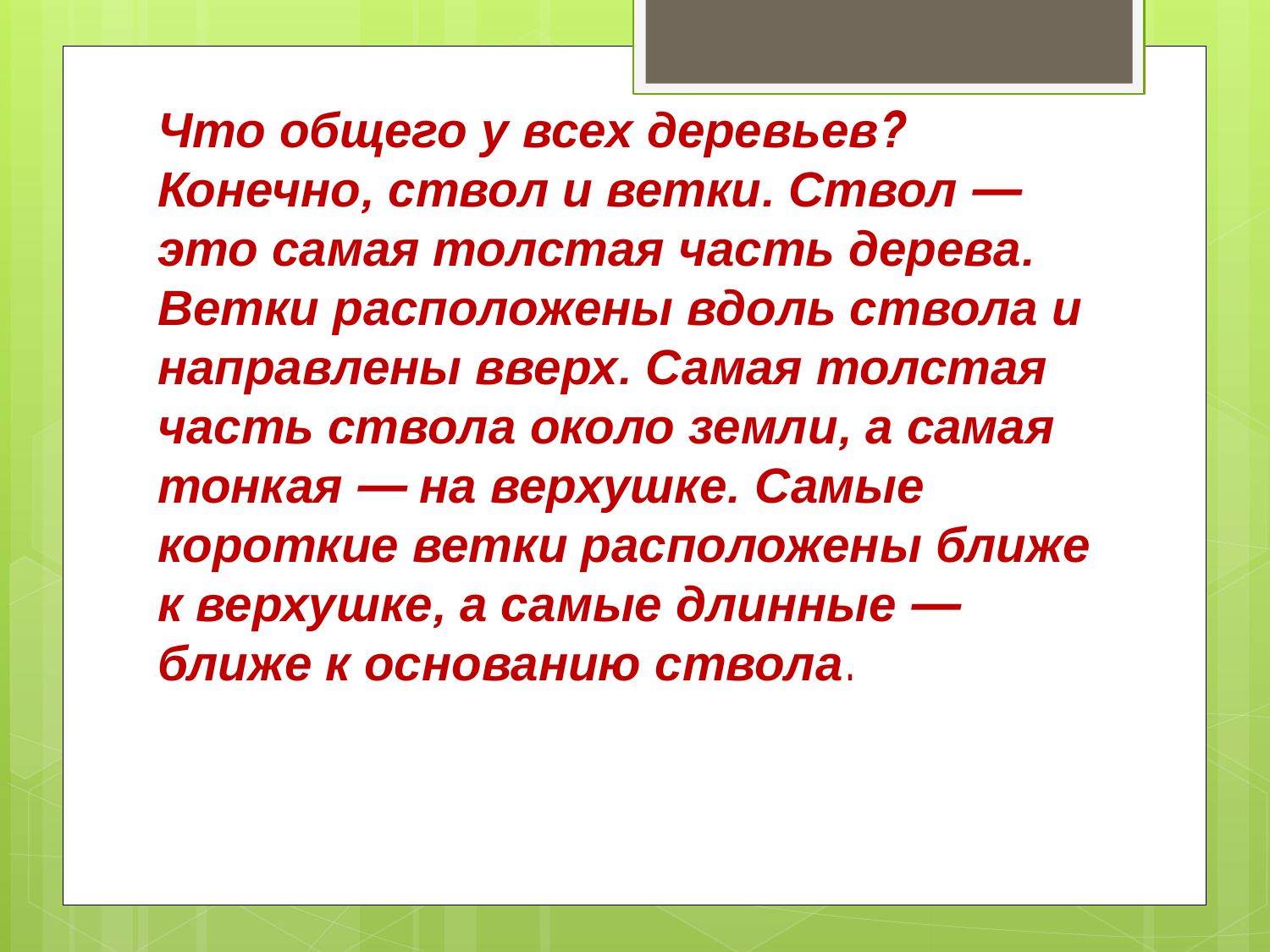

# Что общего у всех деревьев? Конечно, ствол и ветки. Ствол — это самая толстая часть дерева. Ветки расположены вдоль ствола и направлены вверх. Самая толстая часть ствола около земли, а самая тонкая — на верхушке. Самые короткие ветки расположены ближе к верхушке, а самые длинные — ближе к основанию ствола.